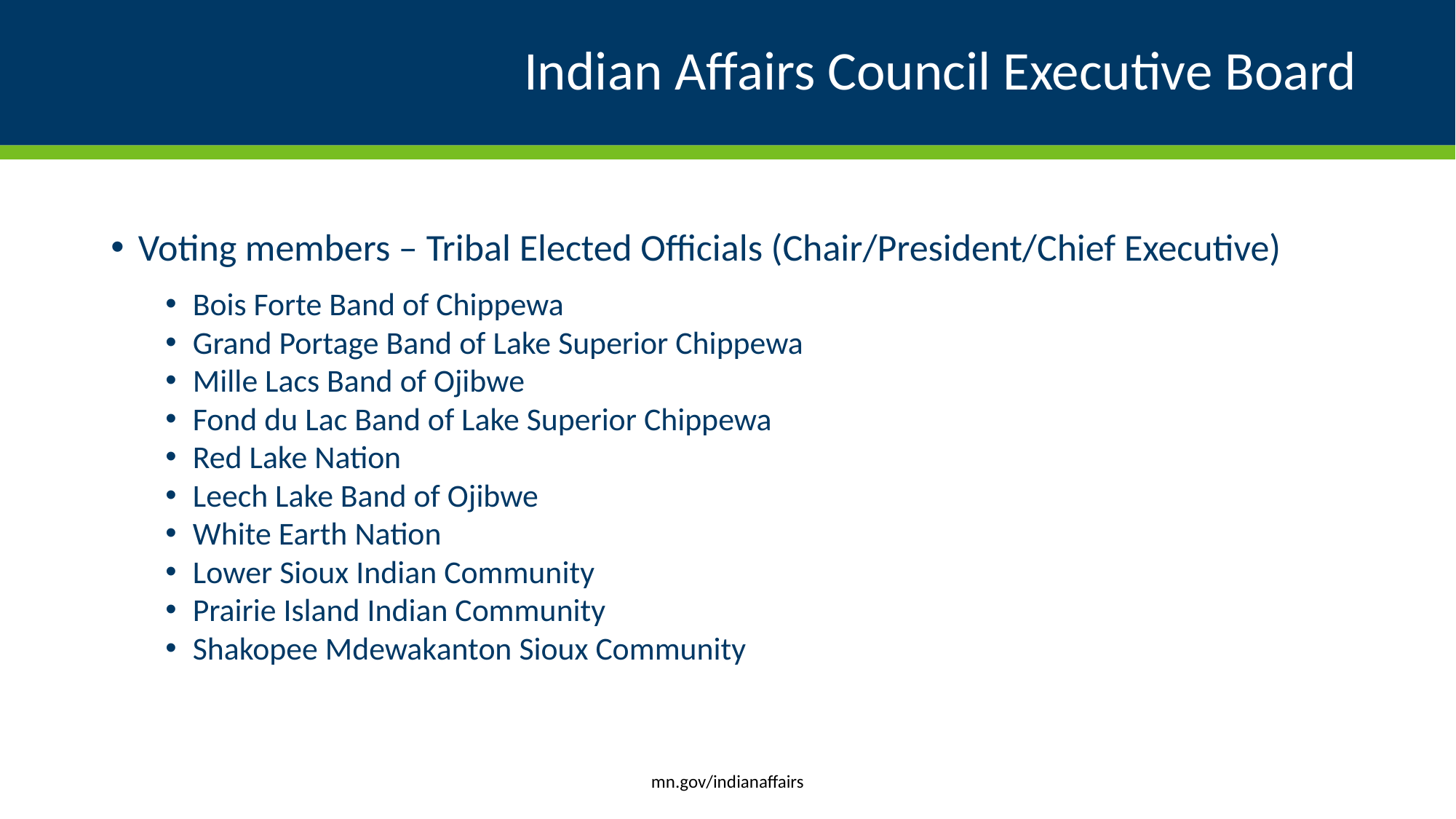

# Indian Affairs Council Executive Board
Voting members – Tribal Elected Officials (Chair/President/Chief Executive)
Bois Forte Band of Chippewa
Grand Portage Band of Lake Superior Chippewa
Mille Lacs Band of Ojibwe
Fond du Lac Band of Lake Superior Chippewa
Red Lake Nation
Leech Lake Band of Ojibwe
White Earth Nation
Lower Sioux Indian Community
Prairie Island Indian Community
Shakopee Mdewakanton Sioux Community
mn.gov/indianaffairs